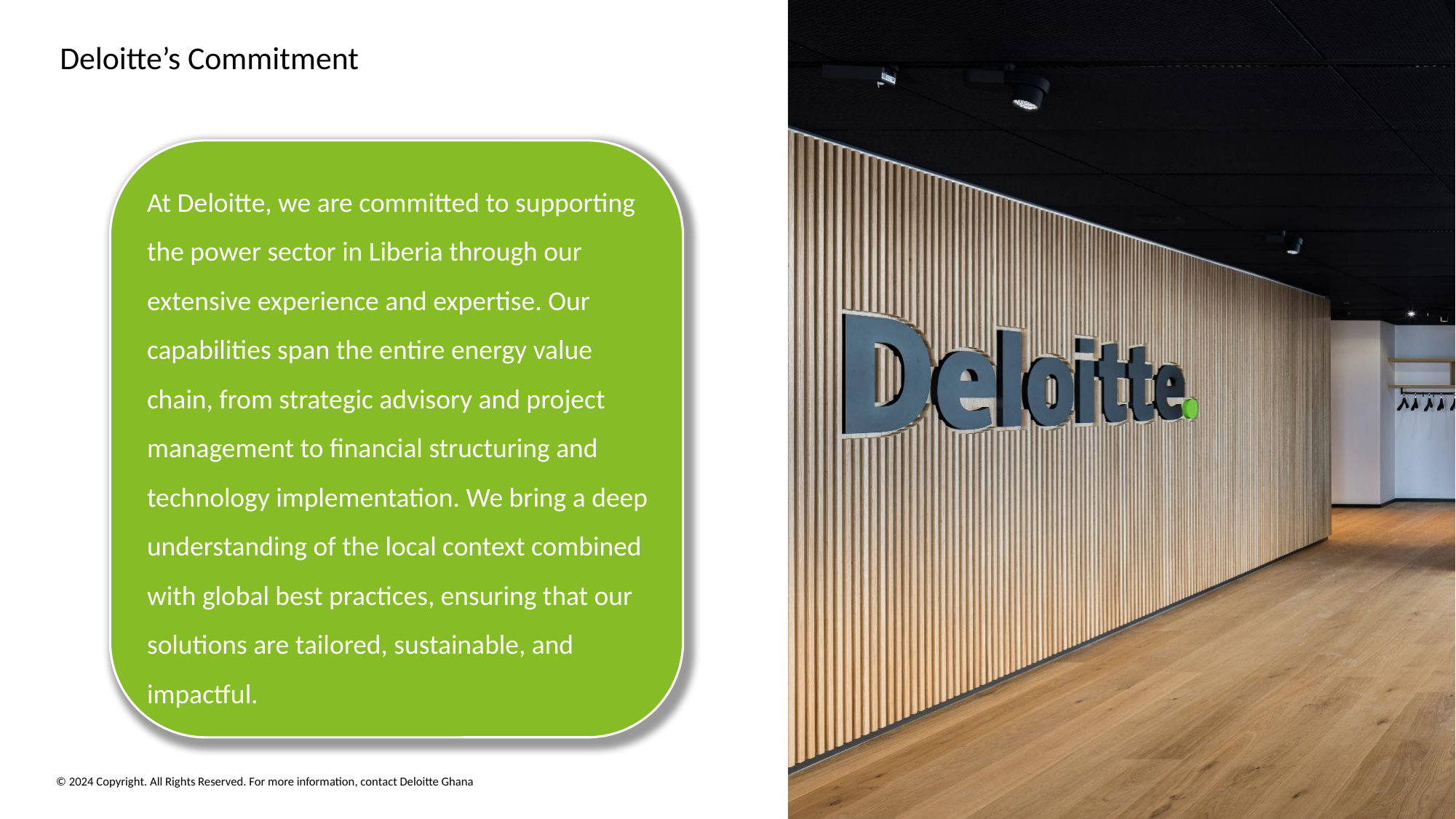

# Deloitte’s Commitment

At Deloitte, we are committed to supporting the power sector in Liberia through our extensive experience and expertise. Our capabilities span the entire energy value chain, from strategic advisory and project management to financial structuring and technology implementation. We bring a deep understanding of the local context combined with global best practices, ensuring that our solutions are tailored, sustainable, and impactful.